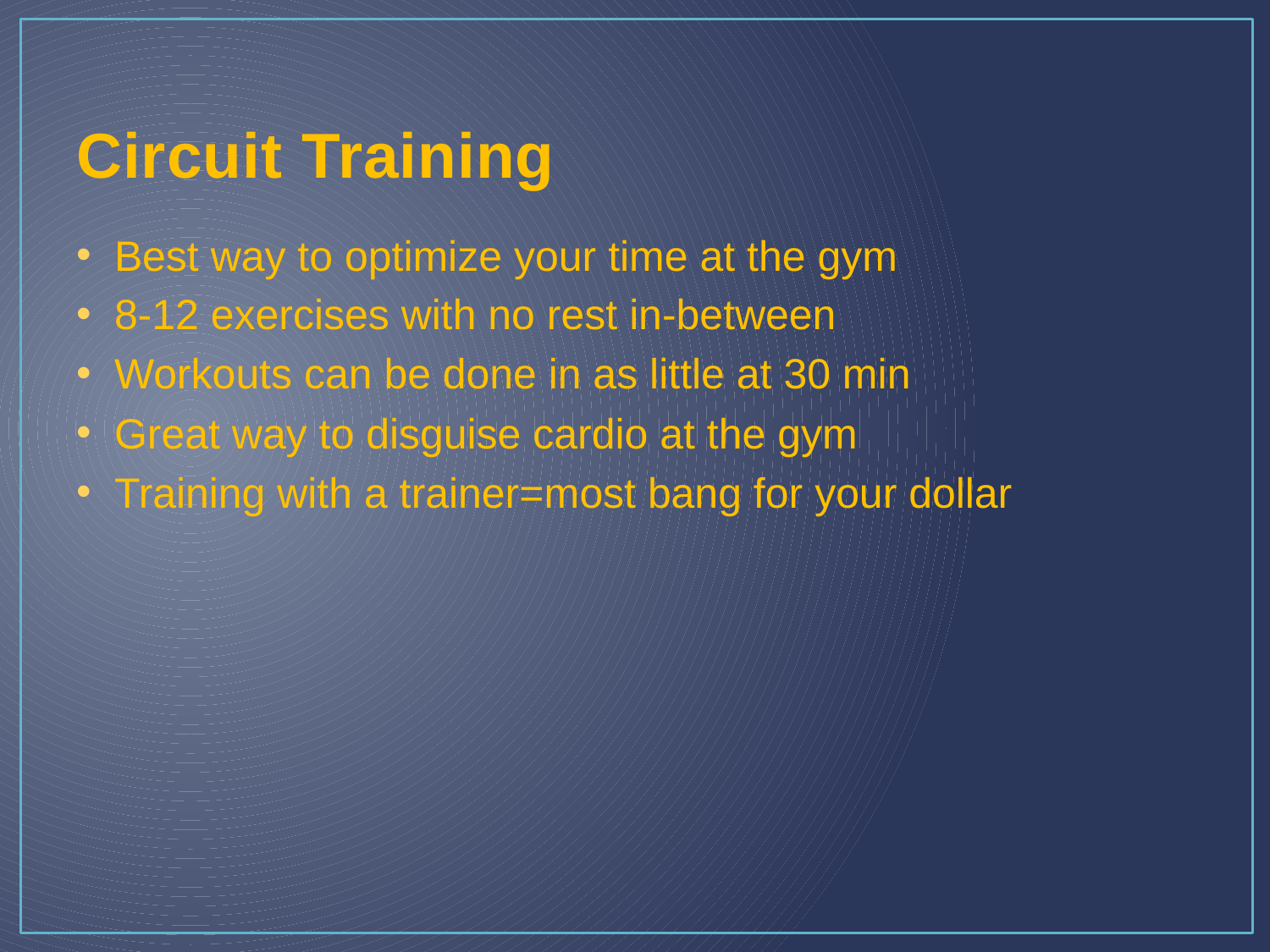

# Circuit Training
Best way to optimize your time at the gym
8-12 exercises with no rest in-between
Workouts can be done in as little at 30 min
Great way to disguise cardio at the gym
Training with a trainer=most bang for your dollar